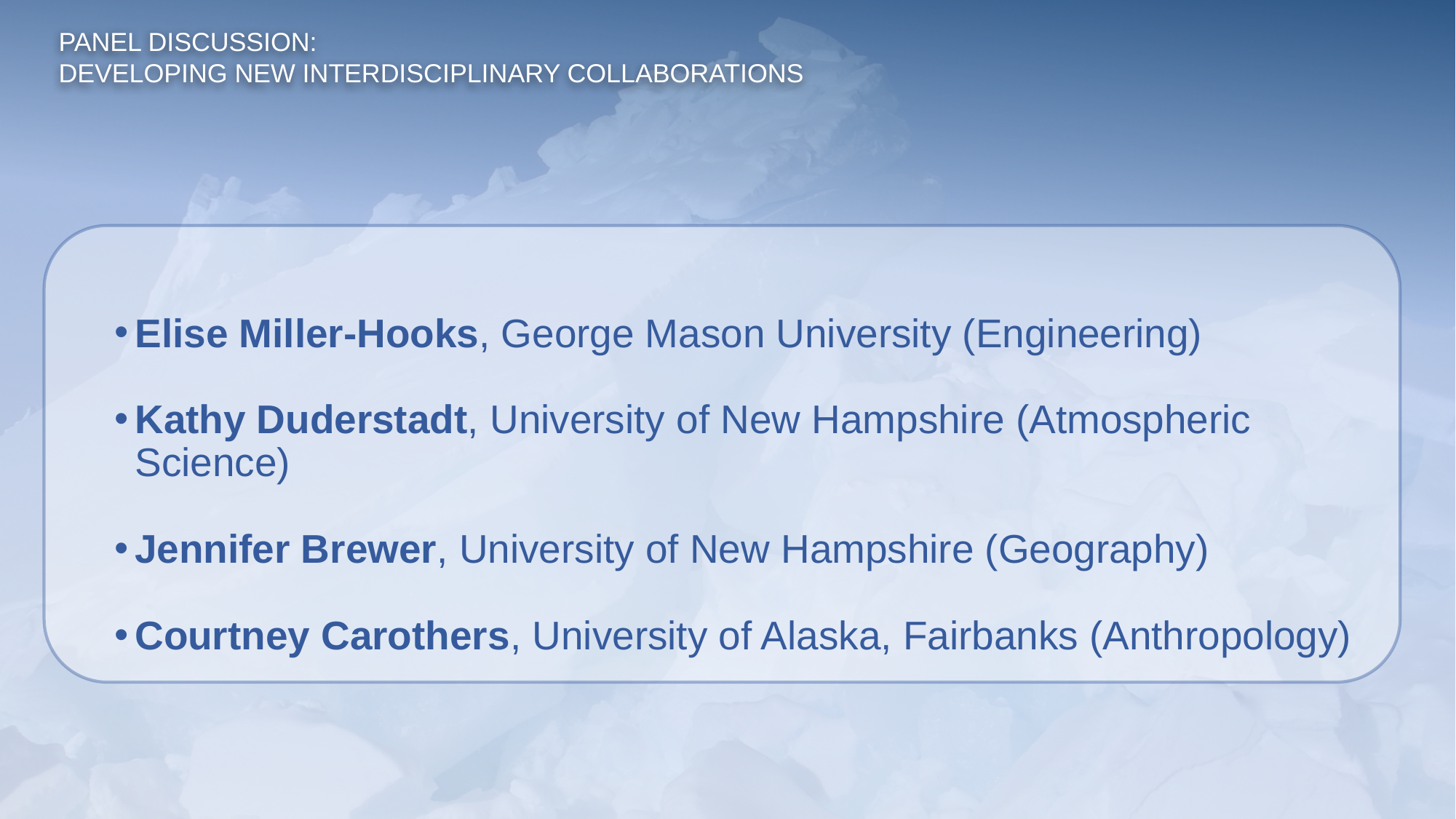

# Panel Discussion: Developing New Interdisciplinary Collaborations

Elise Miller-Hooks, George Mason University (Engineering)

Kathy Duderstadt, University of New Hampshire (Atmospheric Science)

Jennifer Brewer, University of New Hampshire (Geography)

Courtney Carothers, University of Alaska, Fairbanks (Anthropology)